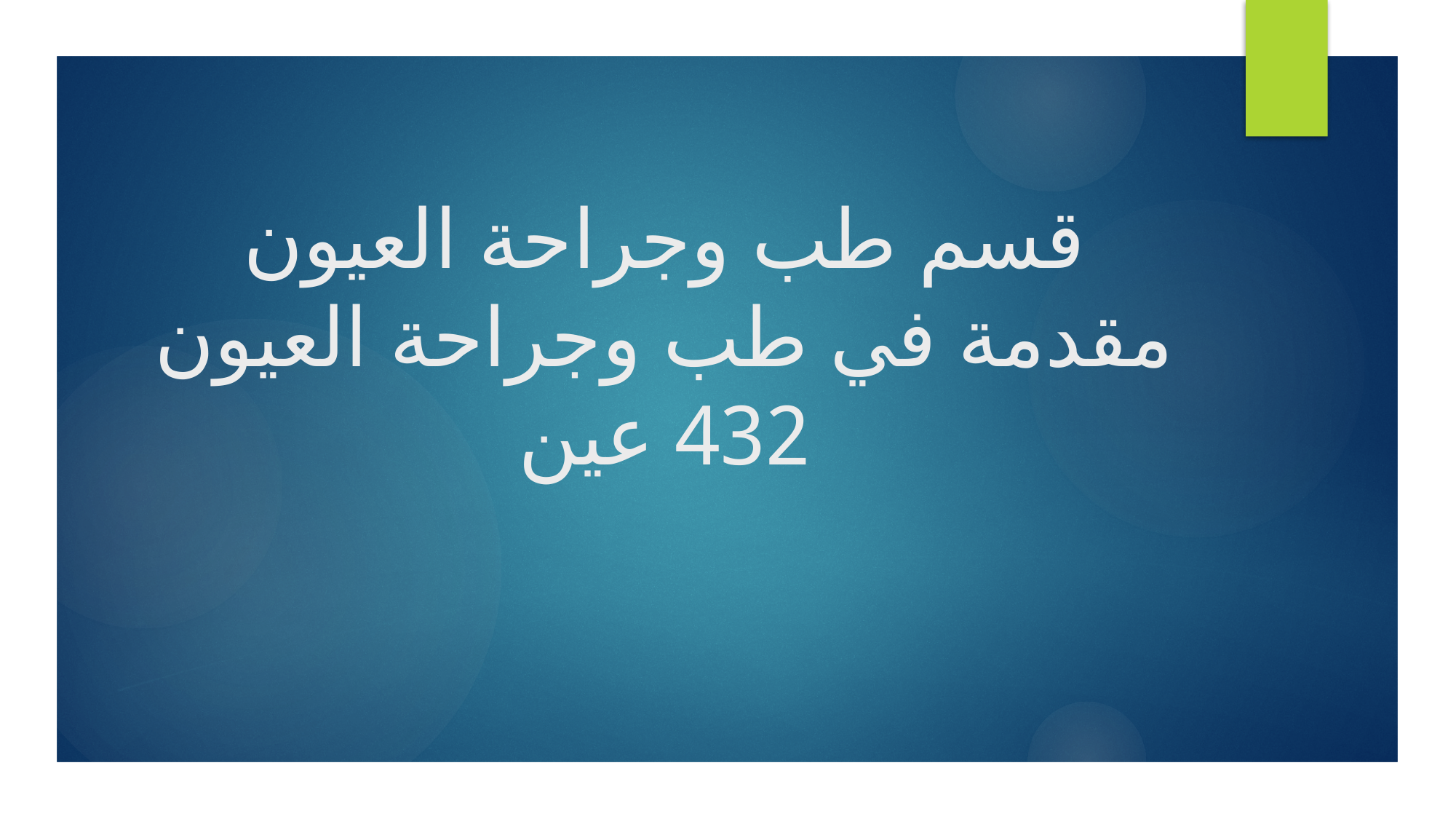

# قسم طب وجراحة العيون مقدمة في طب وجراحة العيون 432 عين